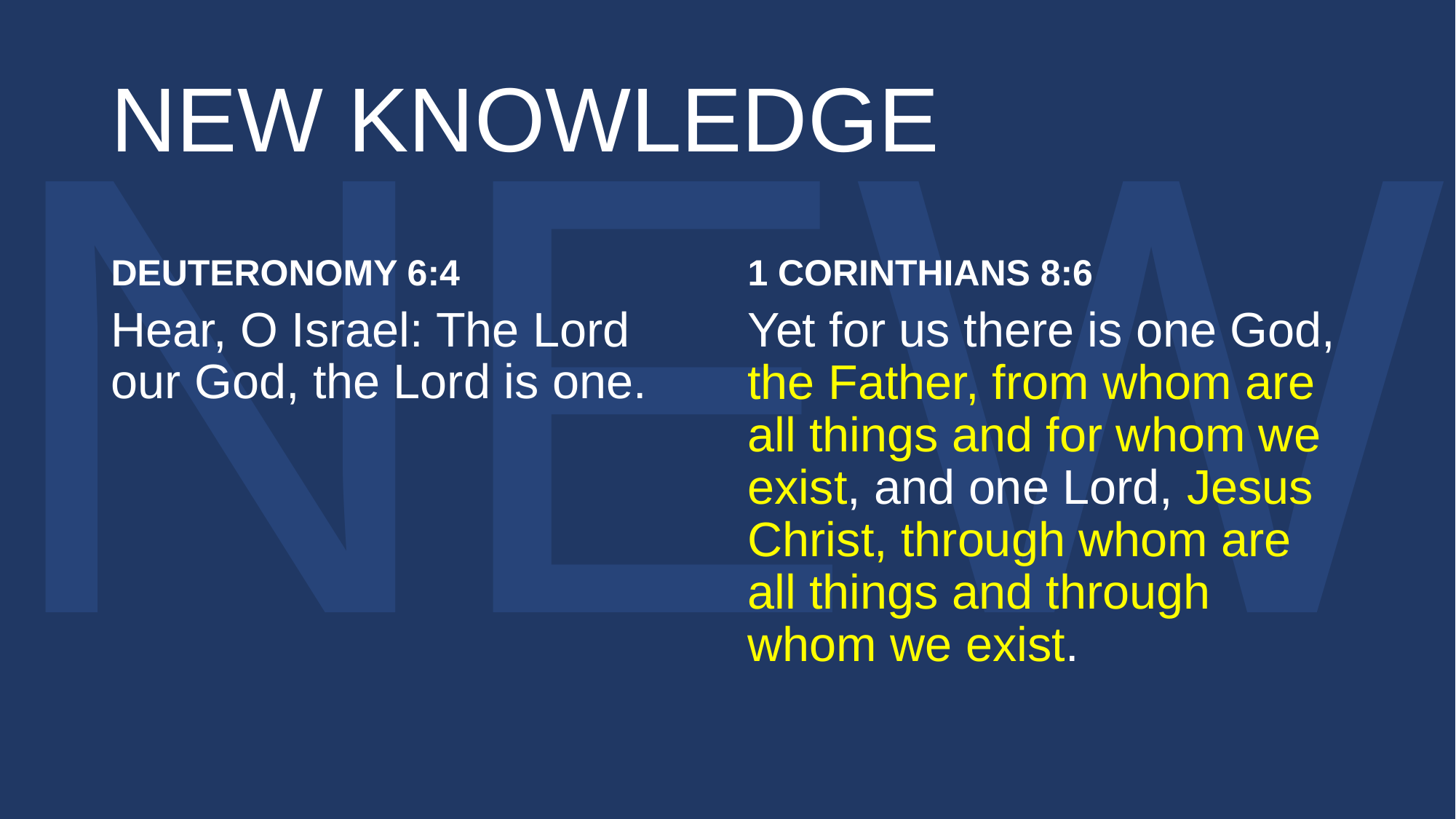

# NEW KNOWLEDGE
DEUTERONOMY 6:4
1 CORINTHIANS 8:6
Hear, O Israel: The Lord our God, the Lord is one.
Yet for us there is one God, the Father, from whom are all things and for whom we exist, and one Lord, Jesus Christ, through whom are all things and through whom we exist.